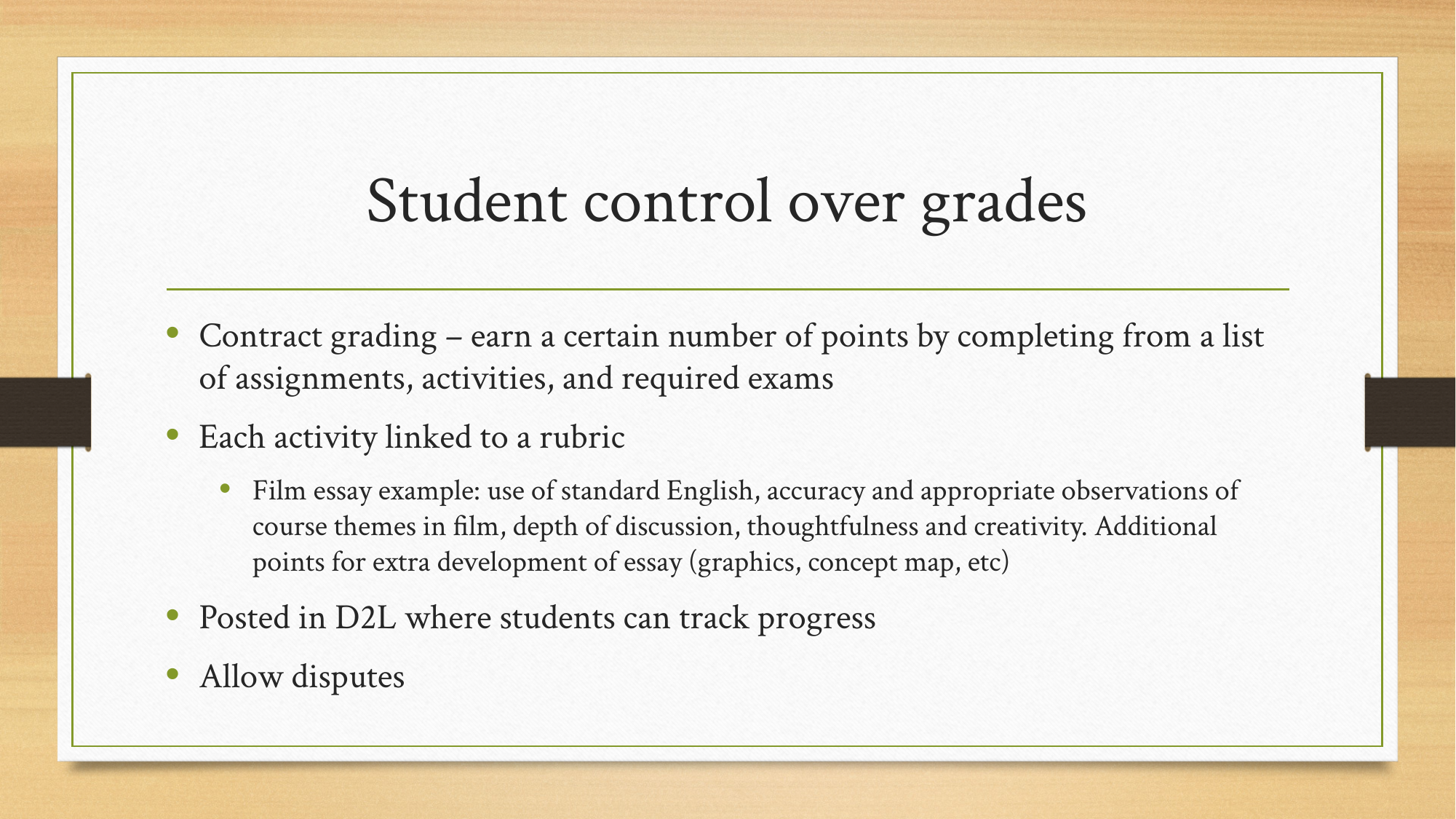

# Student control over grades
Contract grading – earn a certain number of points by completing from a list of assignments, activities, and required exams
Each activity linked to a rubric
Film essay example: use of standard English, accuracy and appropriate observations of course themes in film, depth of discussion, thoughtfulness and creativity. Additional points for extra development of essay (graphics, concept map, etc)
Posted in D2L where students can track progress
Allow disputes